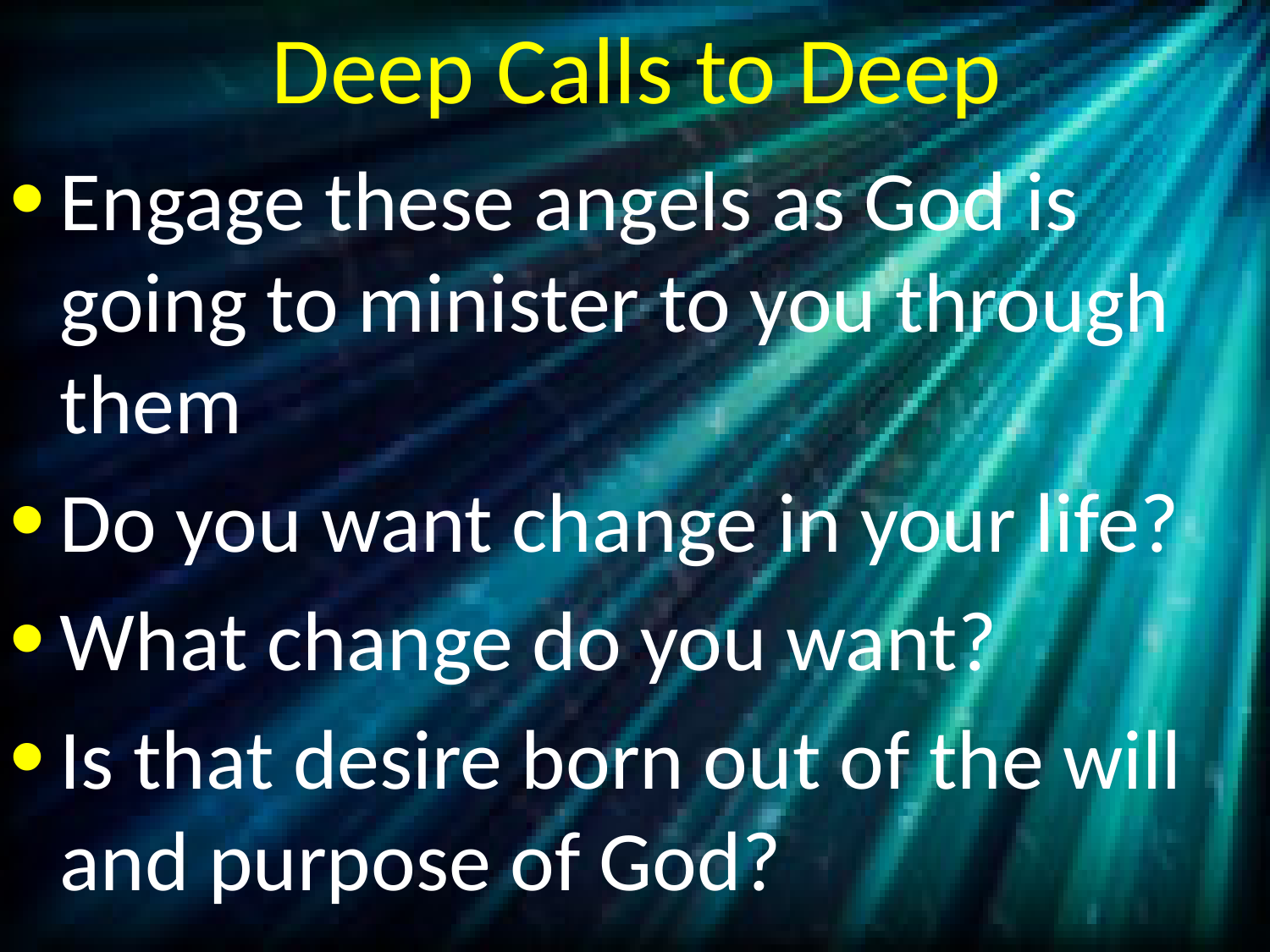

# Deep Calls to Deep
Engage these angels as God is going to minister to you through them
Do you want change in your life?
What change do you want?
Is that desire born out of the will and purpose of God?